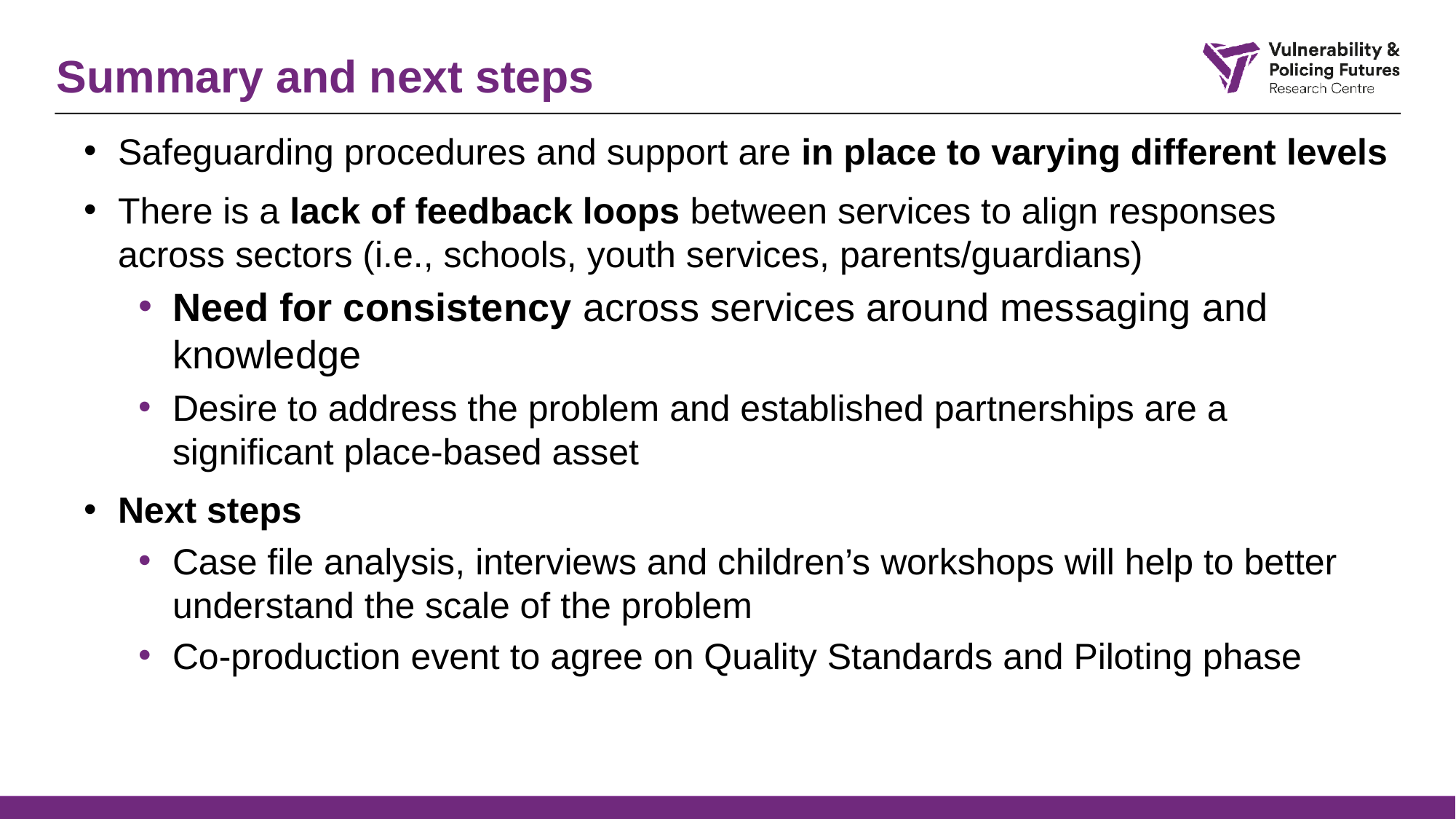

# Summary and next steps
Safeguarding procedures and support are in place to varying different levels
There is a lack of feedback loops between services to align responses across sectors (i.e., schools, youth services, parents/guardians)
Need for consistency across services around messaging and knowledge
Desire to address the problem and established partnerships are a significant place-based asset
Next steps
Case file analysis, interviews and children’s workshops will help to better understand the scale of the problem
Co-production event to agree on Quality Standards and Piloting phase